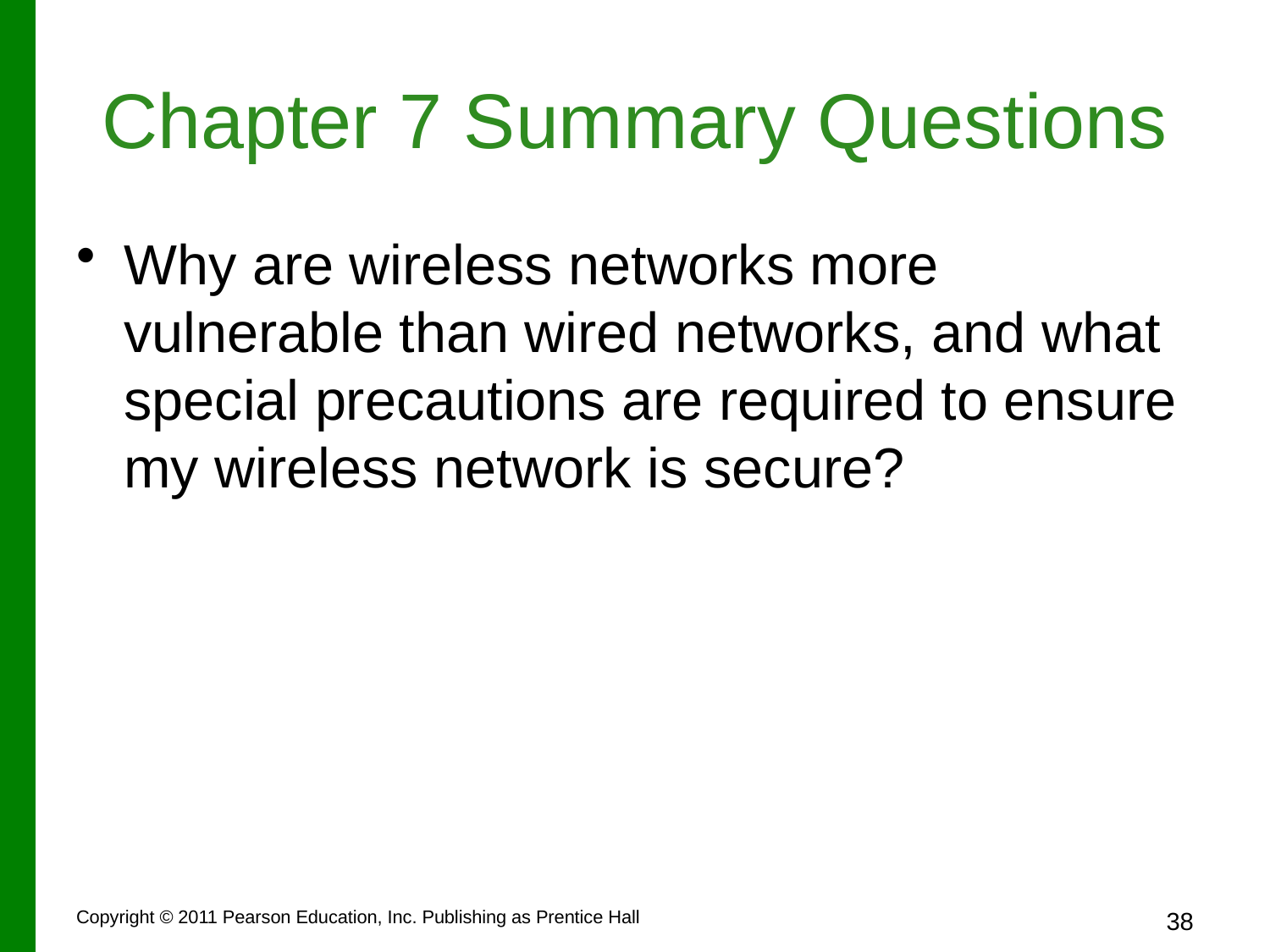

# Chapter 7 Summary Questions
Why are wireless networks more vulnerable than wired networks, and what special precautions are required to ensure my wireless network is secure?
Copyright © 2011 Pearson Education, Inc. Publishing as Prentice Hall
38